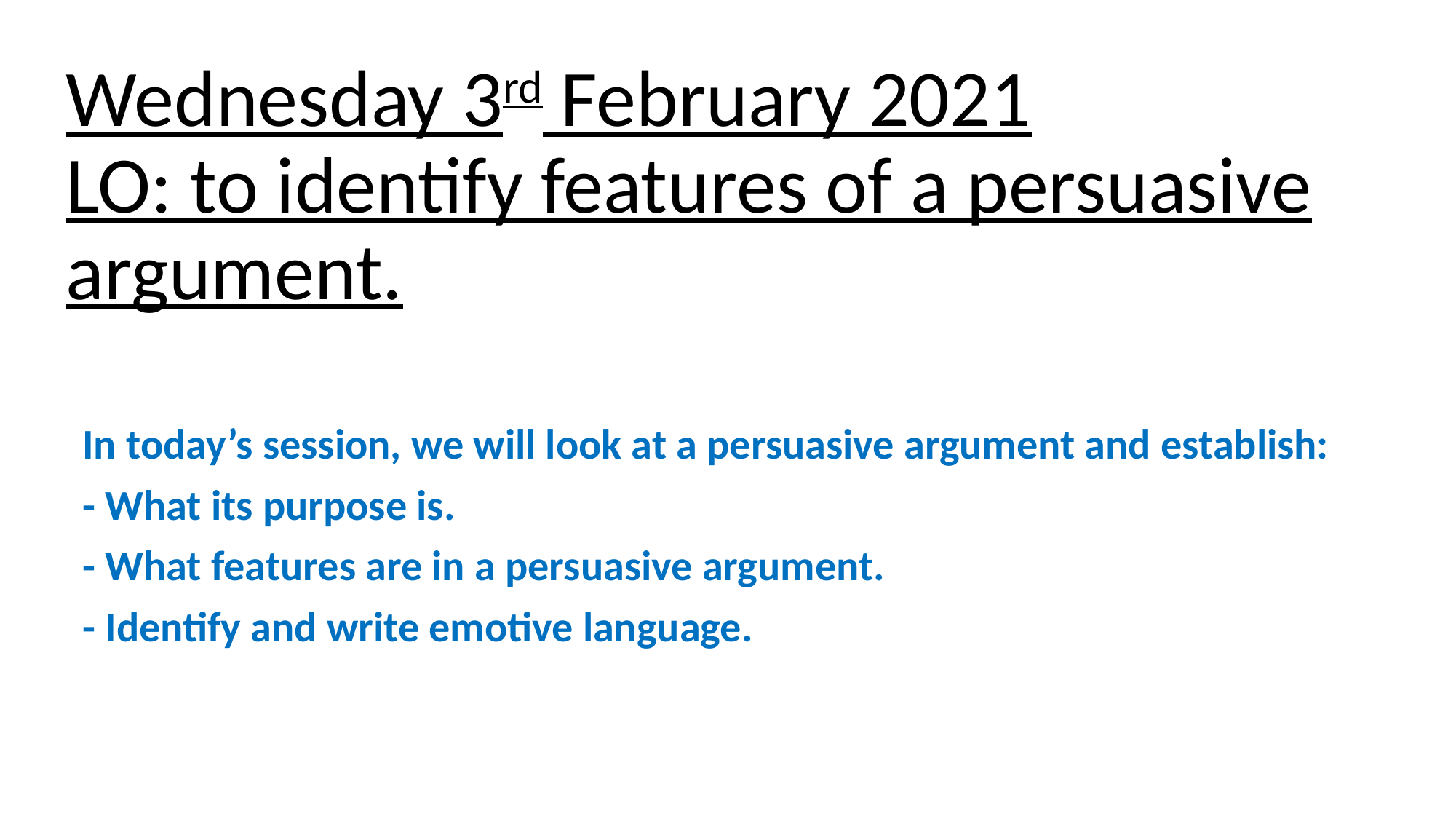

# Wednesday 3rd February 2021 LO: to identify features of a persuasive argument.
In today’s session, we will look at a persuasive argument and establish:
- What its purpose is.
- What features are in a persuasive argument.
- Identify and write emotive language.